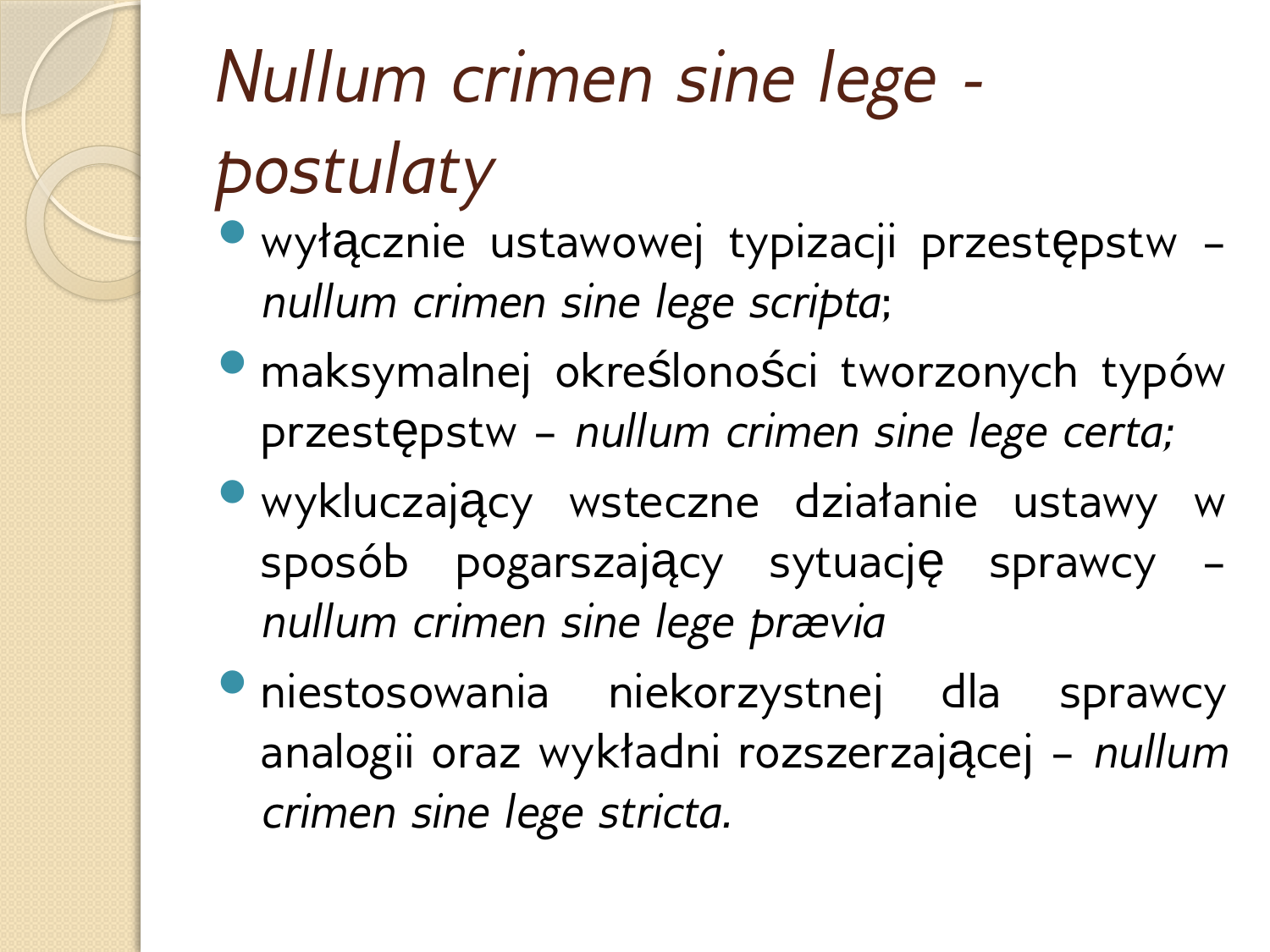

# Nullum crimen sine lege - postulaty
wyłącznie ustawowej typizacji przestępstw – nullum crimen sine lege scripta;
maksymalnej określoności tworzonych typów przestępstw – nullum crimen sine lege certa;
wykluczający wsteczne działanie ustawy w sposób pogarszający sytuację sprawcy – nullum crimen sine lege praevia
niestosowania niekorzystnej dla sprawcy analogii oraz wykładni rozszerzającej – nullum crimen sine lege stricta.